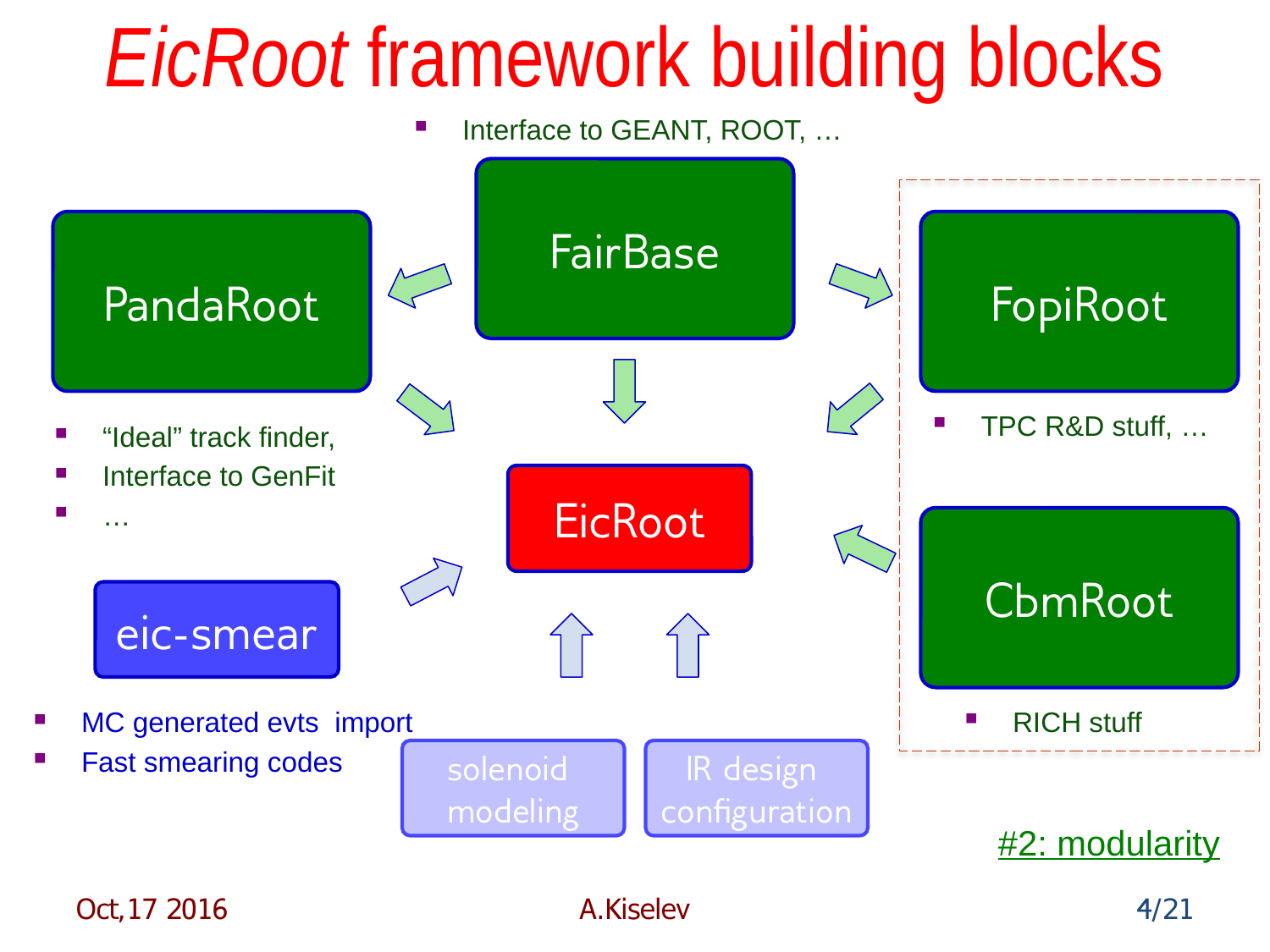

# EicRoot framework building blocks
Interface to GEANT, ROOT, …
FairBase

PandaRoot
FopiRoot

TPC R&D stuff, …
“Ideal” track finder,
Interface to GenFit
…
EicRoot
CbmRoot

eic-smear

MC generated evts  import
Fast smearing codes
RICH stuff
solenoid
modeling
IR design
configuration
#2: modularity
Oct,17 2016
A.Kiselev
4/21